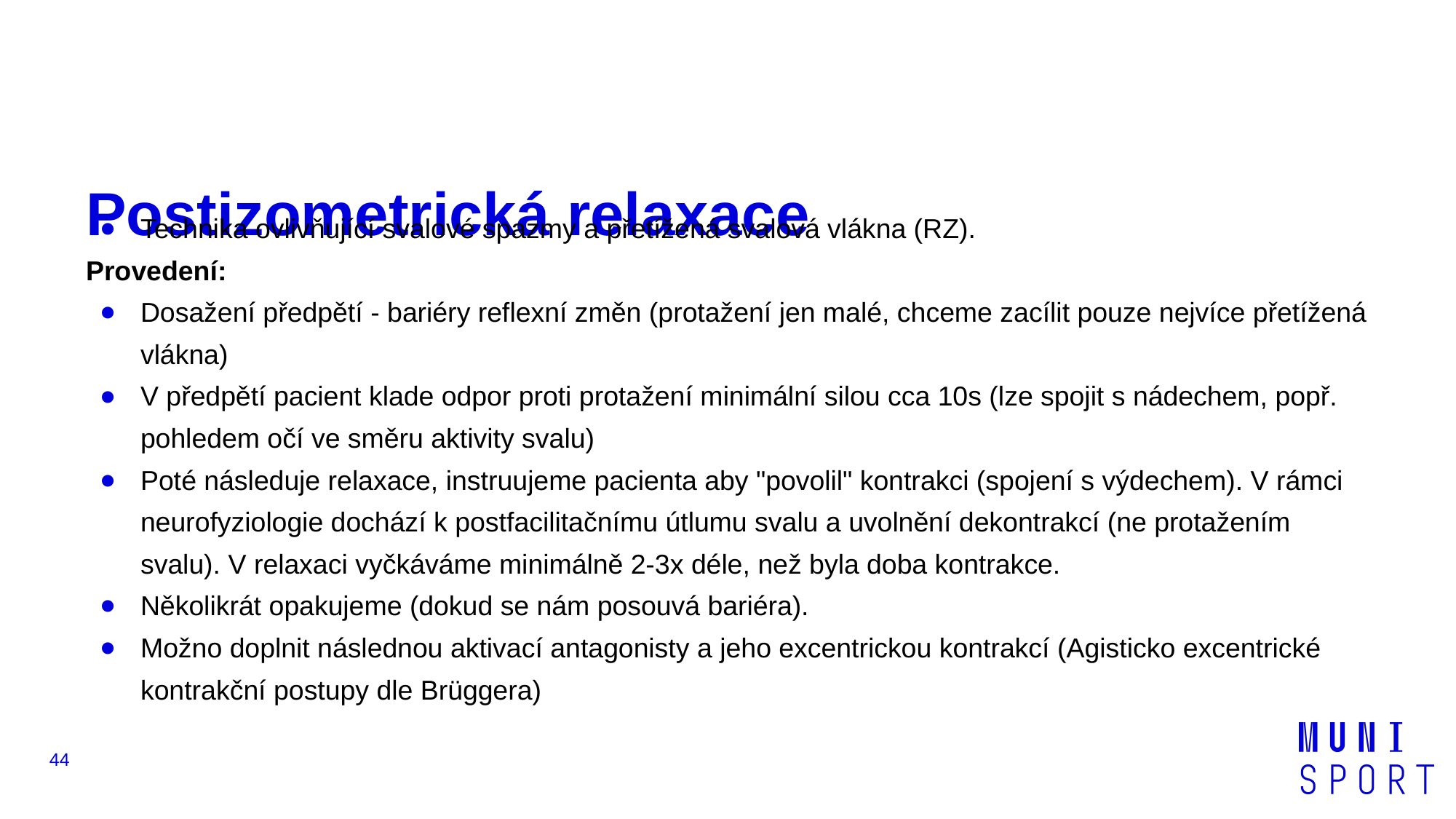

# Postizometrická relaxace
Technika ovlivňující svalové spazmy a přetížená svalová vlákna (RZ).
Provedení:
Dosažení předpětí - bariéry reflexní změn (protažení jen malé, chceme zacílit pouze nejvíce přetížená vlákna)
V předpětí pacient klade odpor proti protažení minimální silou cca 10s (lze spojit s nádechem, popř. pohledem očí ve směru aktivity svalu)
Poté následuje relaxace, instruujeme pacienta aby "povolil" kontrakci (spojení s výdechem). V rámci neurofyziologie dochází k postfacilitačnímu útlumu svalu a uvolnění dekontrakcí (ne protažením svalu). V relaxaci vyčkáváme minimálně 2-3x déle, než byla doba kontrakce.
Několikrát opakujeme (dokud se nám posouvá bariéra).
Možno doplnit následnou aktivací antagonisty a jeho excentrickou kontrakcí (Agisticko excentrické kontrakční postupy dle Brüggera)

44